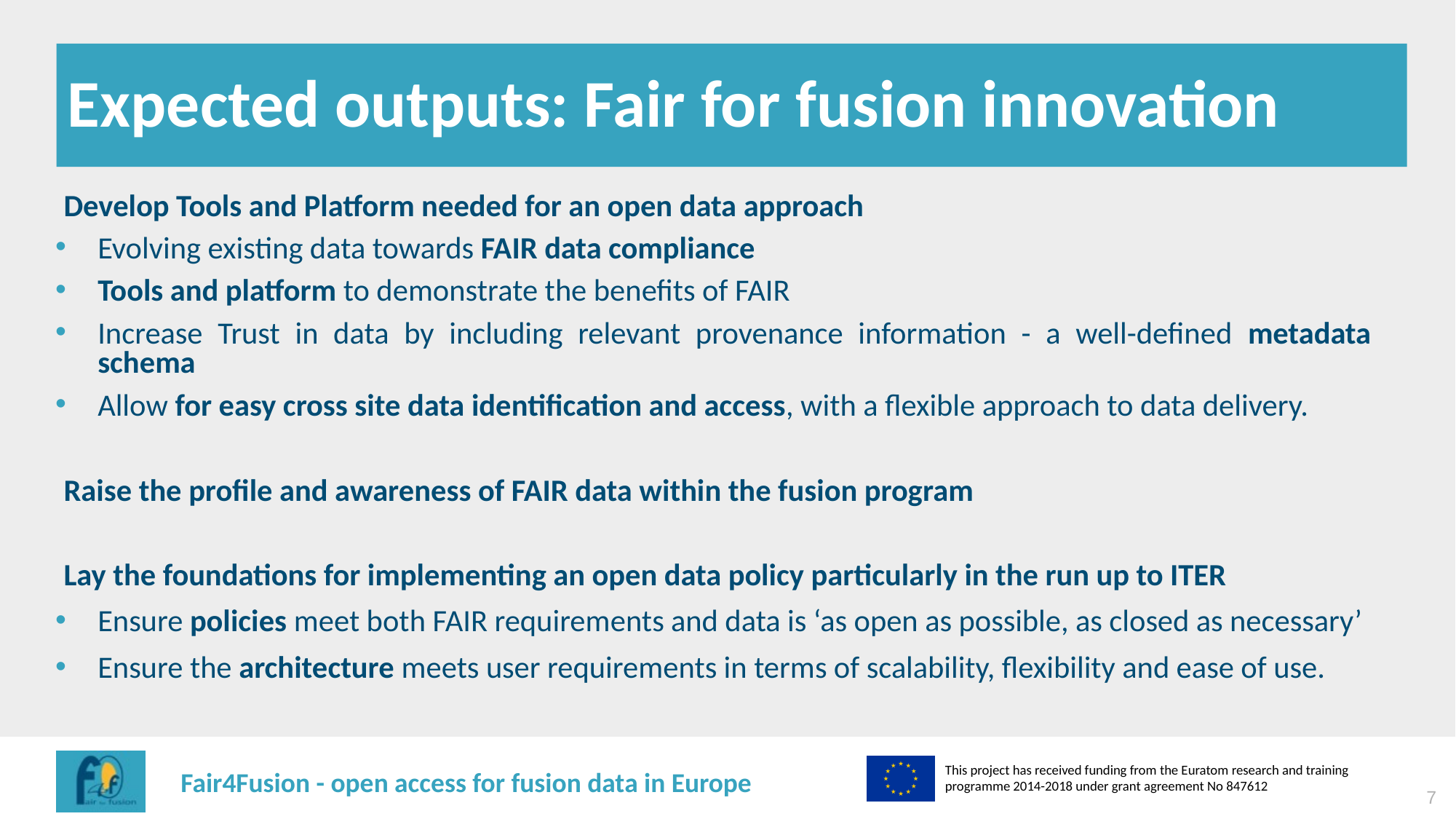

# Expected outputs: Fair for fusion innovation
Develop Tools and Platform needed for an open data approach
Evolving existing data towards FAIR data compliance
Tools and platform to demonstrate the benefits of FAIR
Increase Trust in data by including relevant provenance information - a well-defined metadata schema
Allow for easy cross site data identification and access, with a flexible approach to data delivery.

Raise the profile and awareness of FAIR data within the fusion program

Lay the foundations for implementing an open data policy particularly in the run up to ITER
Ensure policies meet both FAIR requirements and data is ‘as open as possible, as closed as necessary’
Ensure the architecture meets user requirements in terms of scalability, flexibility and ease of use.
7